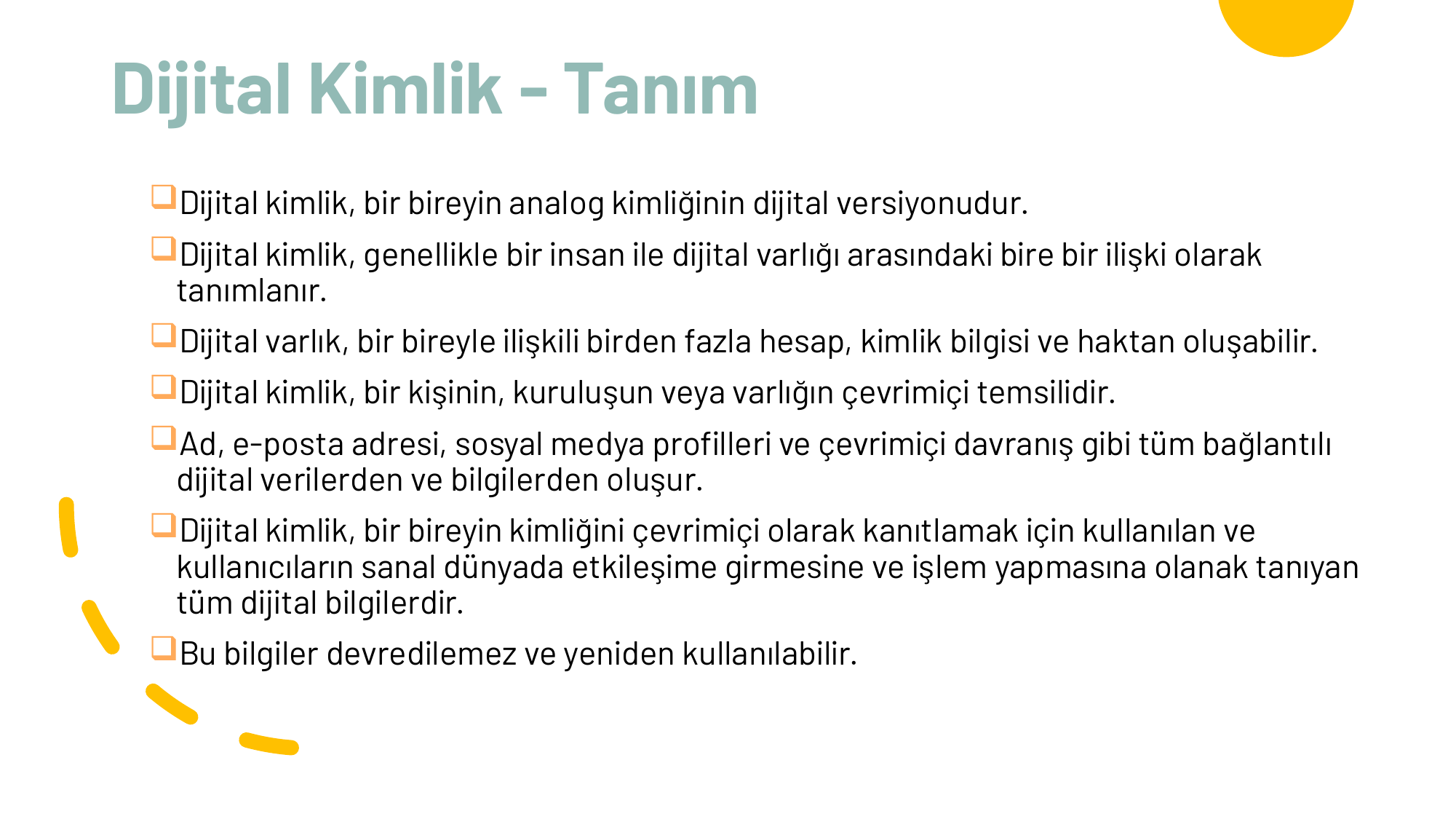

# Dijital Kimlik - Tanım
Dijital kimlik, bir bireyin analog kimliğinin dijital versiyonudur.
Dijital kimlik, genellikle bir insan ile dijital varlığı arasındaki bire bir ilişki olarak tanımlanır.
Dijital varlık, bir bireyle ilişkili birden fazla hesap, kimlik bilgisi ve haktan oluşabilir.
Dijital kimlik, bir kişinin, kuruluşun veya varlığın çevrimiçi temsilidir.
Ad, e-posta adresi, sosyal medya profilleri ve çevrimiçi davranış gibi tüm bağlantılı dijital verilerden ve bilgilerden oluşur.
Dijital kimlik, bir bireyin kimliğini çevrimiçi olarak kanıtlamak için kullanılan ve kullanıcıların sanal dünyada etkileşime girmesine ve işlem yapmasına olanak tanıyan tüm dijital bilgilerdir.
Bu bilgiler devredilemez ve yeniden kullanılabilir.